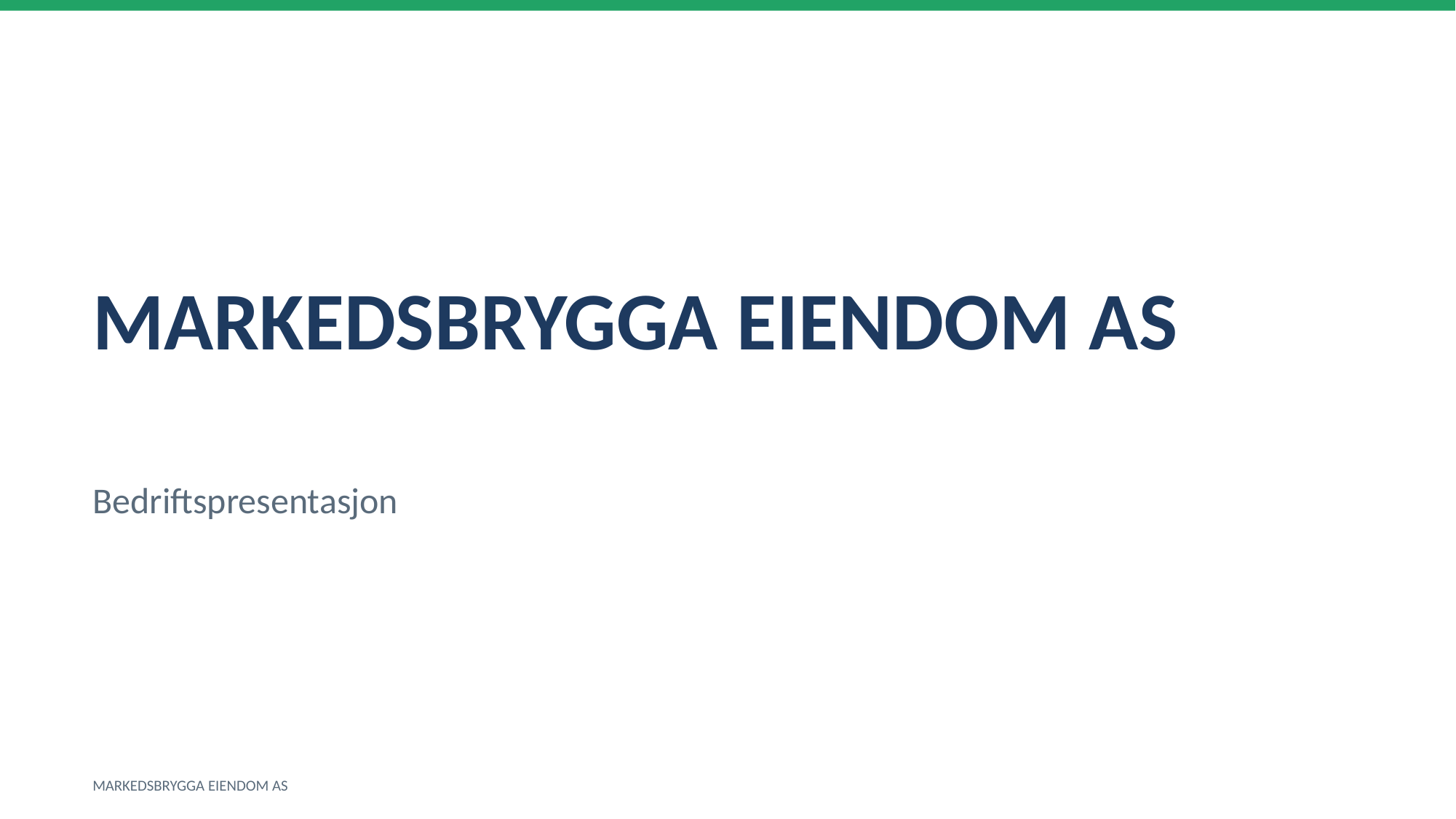

MARKEDSBRYGGA EIENDOM AS
Bedriftspresentasjon
MARKEDSBRYGGA EIENDOM AS